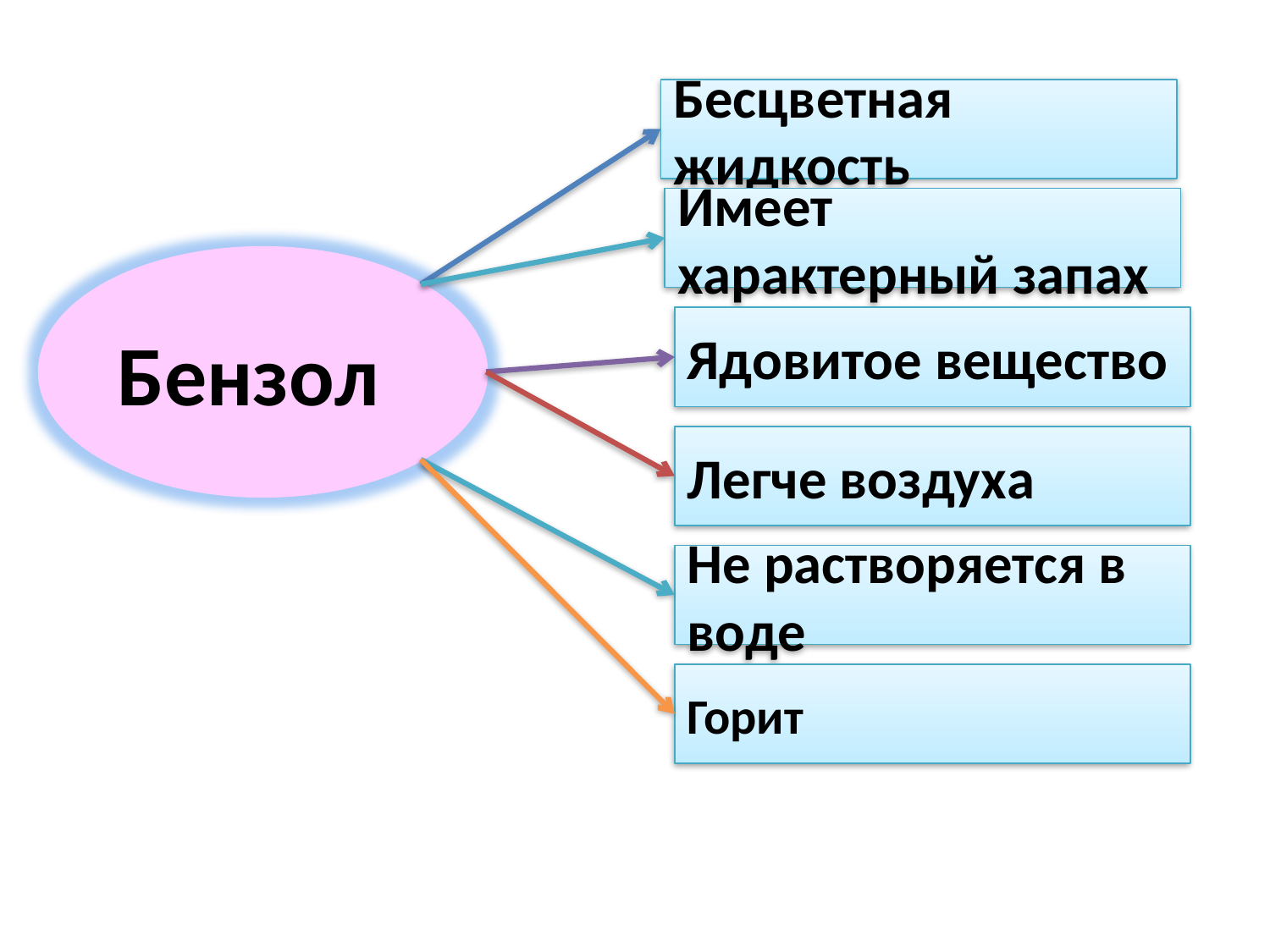

Бесцветная жидкость
Имеет характерный запах
Бензол
Ядовитое вещество
Легче воздуха
Не растворяется в воде
Горит